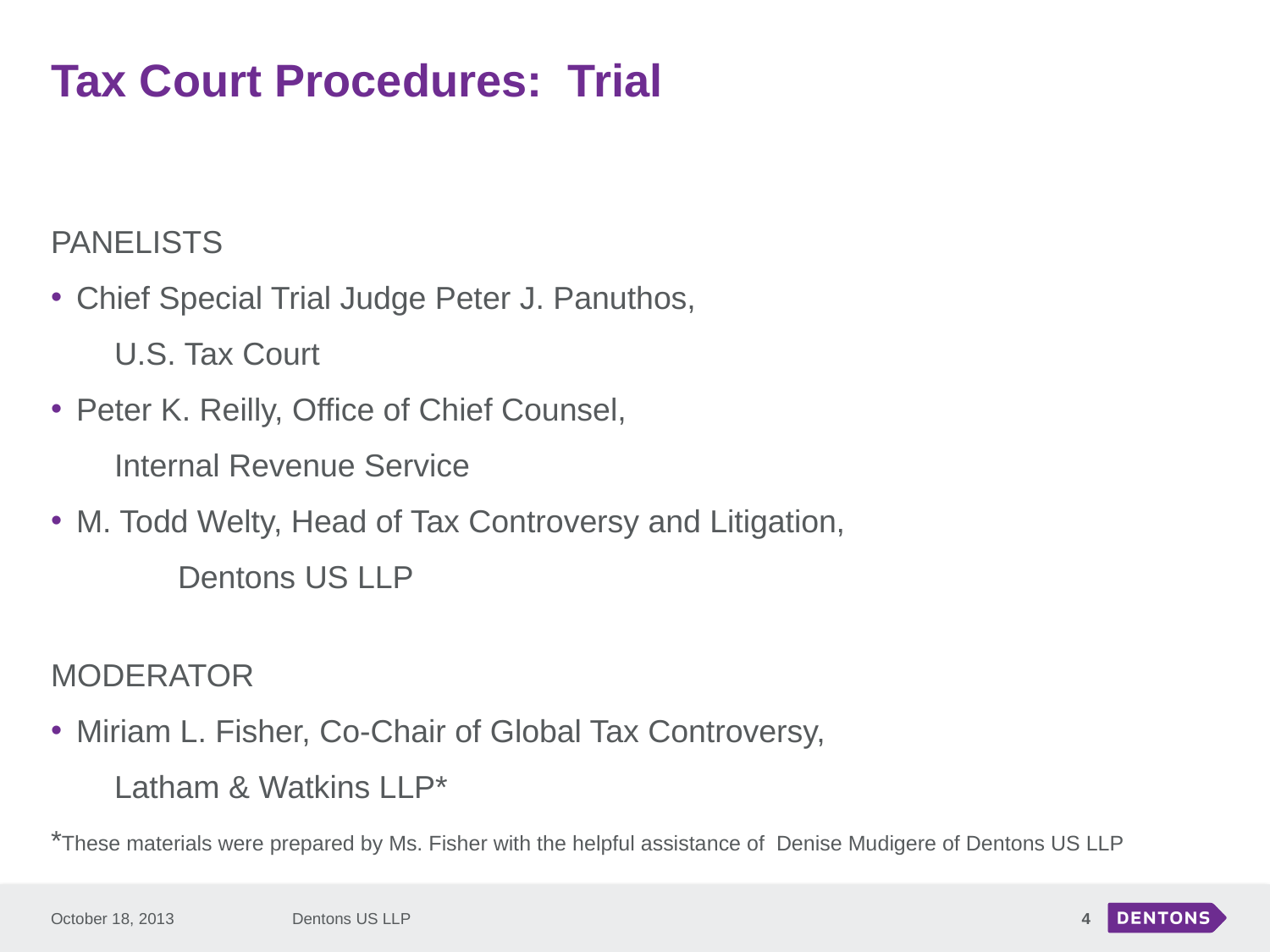

# Tax Court Procedures:  Trial
PANELISTS
Chief Special Trial Judge Peter J. Panuthos,
U.S. Tax Court
Peter K. Reilly, Office of Chief Counsel,
Internal Revenue Service
M. Todd Welty, Head of Tax Controversy and Litigation,
	Dentons US LLP

MODERATOR
Miriam L. Fisher, Co-Chair of Global Tax Controversy,
Latham & Watkins LLP*
*These materials were prepared by Ms. Fisher with the helpful assistance of  Denise Mudigere of Dentons US LLP

October 18, 2013
Dentons US LLP
4